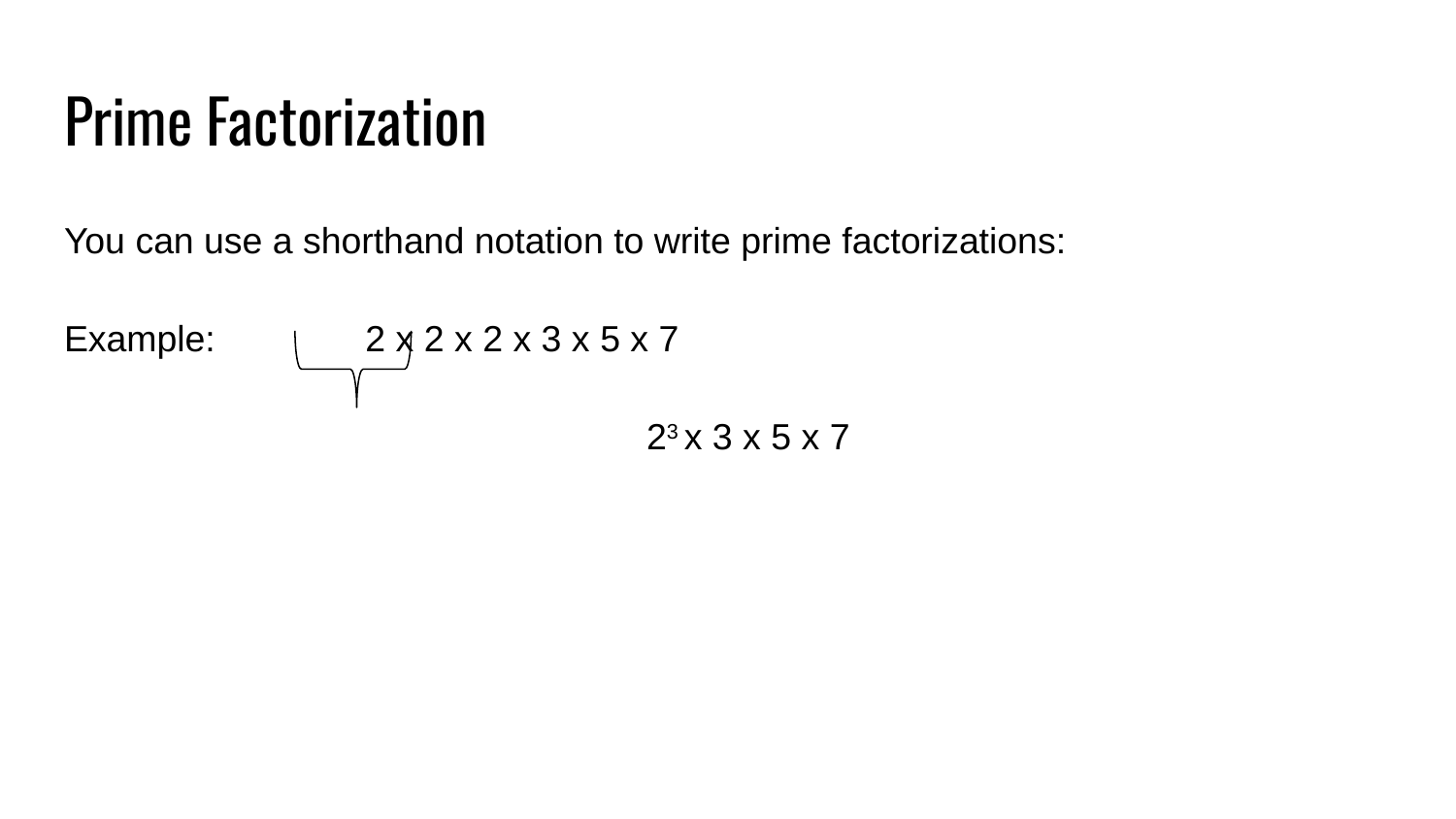

# Prime Factorization
You can use a shorthand notation to write prime factorizations:
Example: 	 2 x 2 x 2 x 3 x 5 x 7
				23 x 3 x 5 x 7